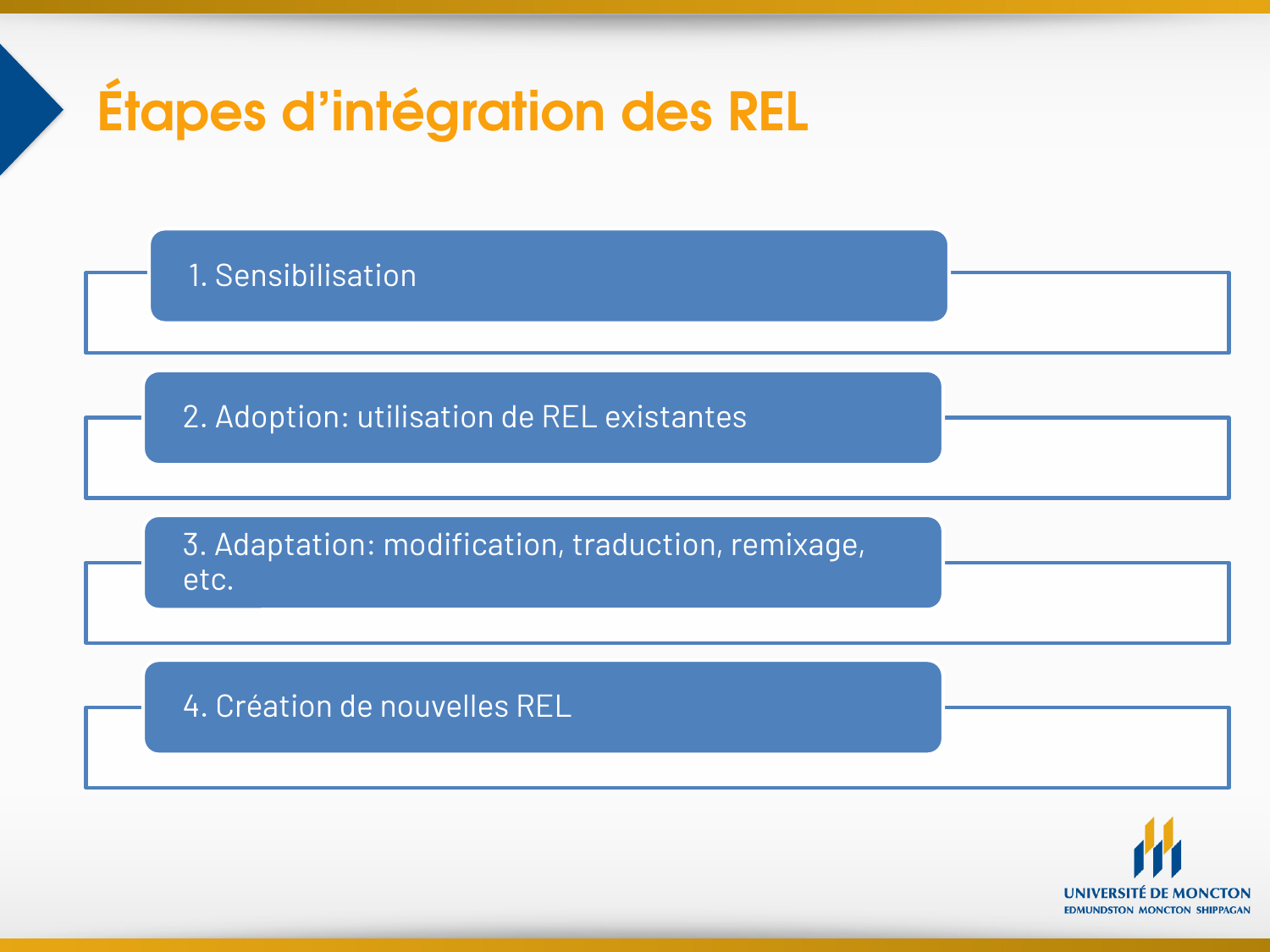

# Étapes d’intégration des REL
1. Sensibilisation
2. Adoption: utilisation de REL existantes
3. Adaptation: modification, traduction, remixage, etc.
4. Création de nouvelles REL